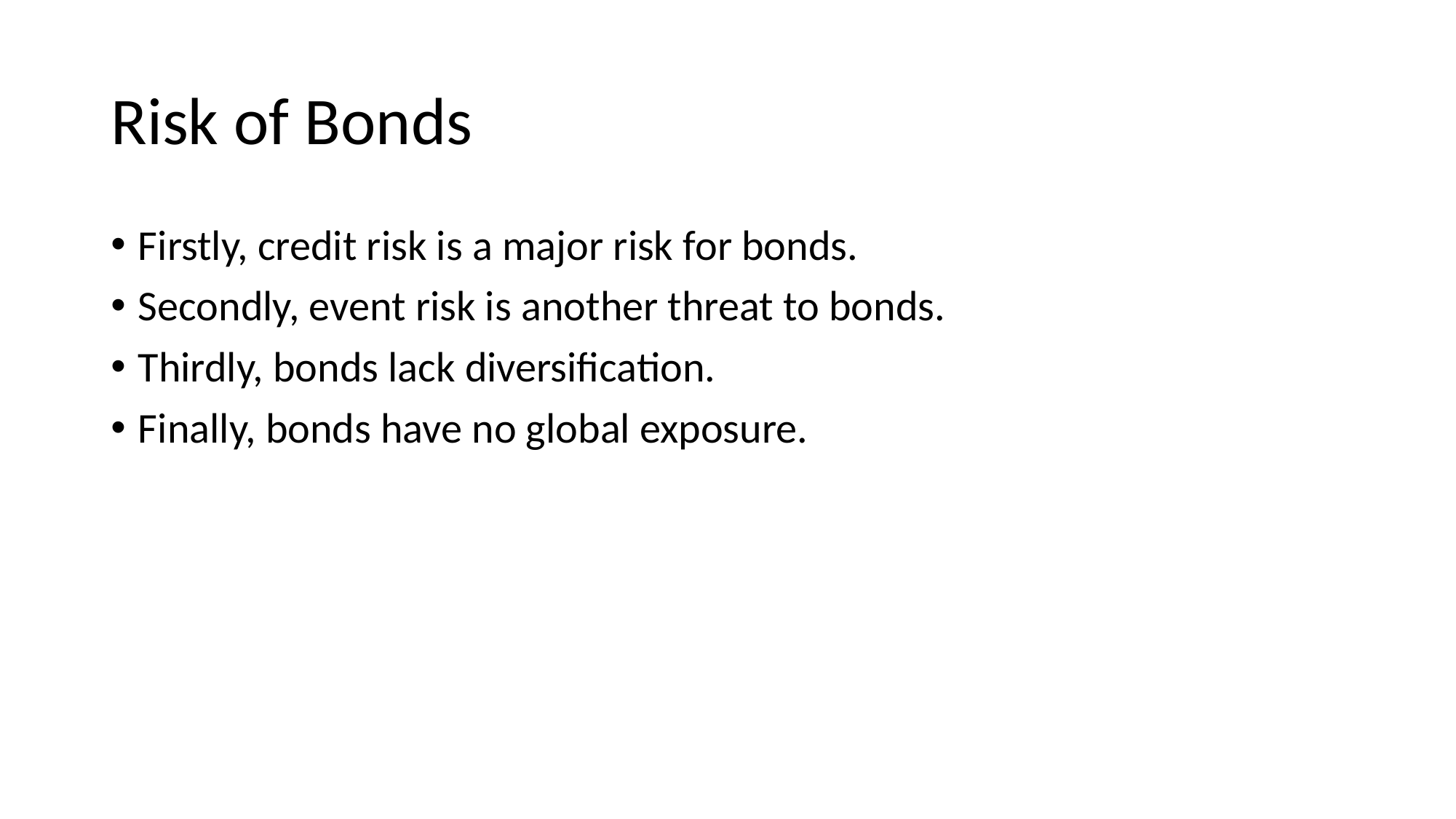

# Risk of Bonds
Firstly, credit risk is a major risk for bonds.
Secondly, event risk is another threat to bonds.
Thirdly, bonds lack diversification.
Finally, bonds have no global exposure.